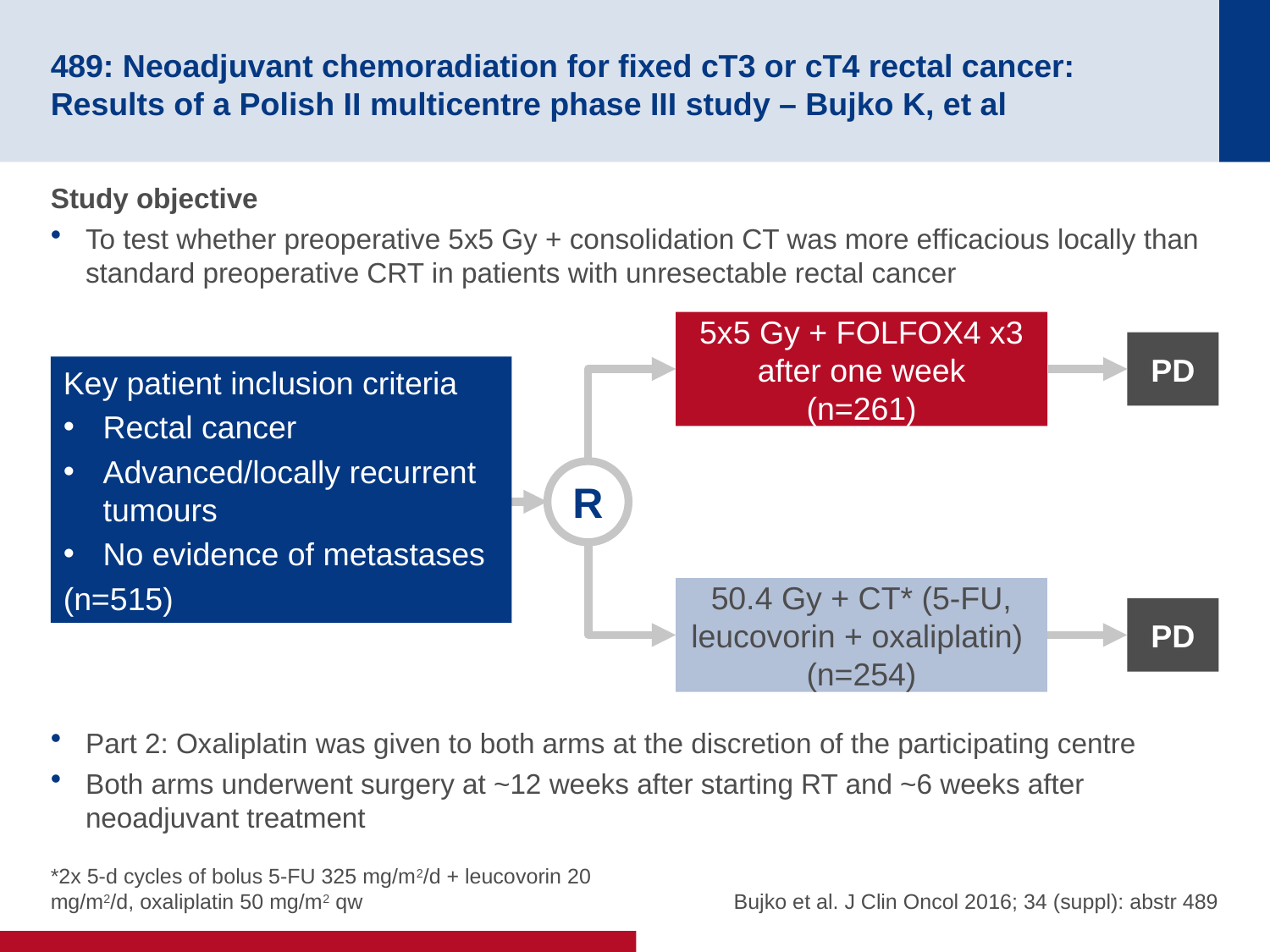

# 489: Neoadjuvant chemoradiation for fixed cT3 or cT4 rectal cancer: Results of a Polish II multicentre phase III study – Bujko K, et al
Study objective
To test whether preoperative 5x5 Gy + consolidation CT was more efficacious locally than standard preoperative CRT in patients with unresectable rectal cancer

Part 2: Oxaliplatin was given to both arms at the discretion of the participating centre
Both arms underwent surgery at ~12 weeks after starting RT and ~6 weeks after neoadjuvant treatment

5x5 Gy + FOLFOX4 x3 after one week
(n=261)
PD
Key patient inclusion criteria
Rectal cancer
Advanced/locally recurrent tumours
No evidence of metastases
(n=515)
R
50.4 Gy + CT* (5-FU, leucovorin + oxaliplatin)
(n=254)
PD
*2x 5-d cycles of bolus 5-FU 325 mg/m2/d + leucovorin 20 mg/m2/d, oxaliplatin 50 mg/m2 qw
Bujko et al. J Clin Oncol 2016; 34 (suppl): abstr 489